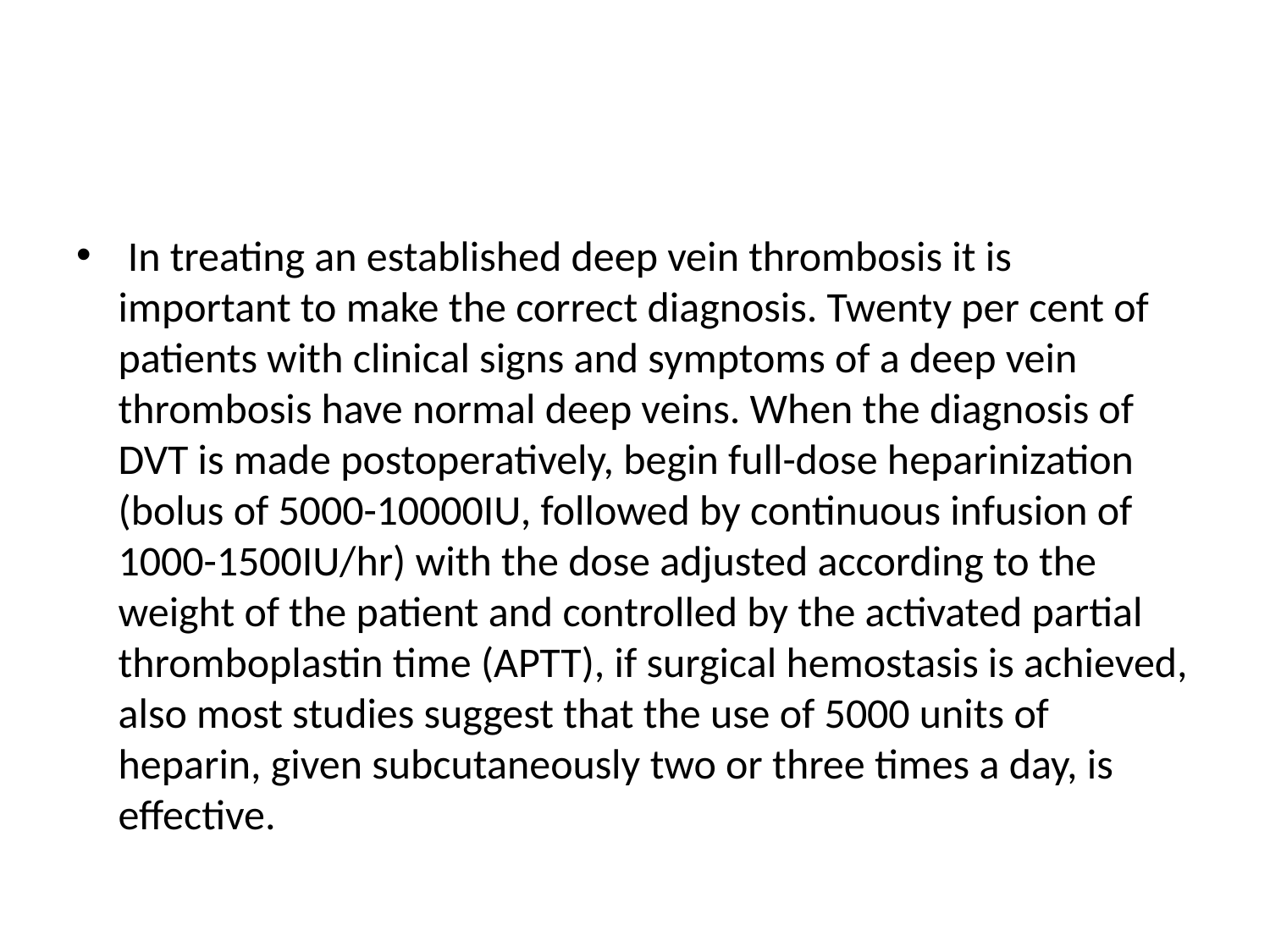

#
 In treating an established deep vein thrombosis it is important to make the correct diagnosis. Twenty per cent of patients with clinical signs and symptoms of a deep vein thrombosis have normal deep veins. When the diagnosis of DVT is made postoperatively, begin full-dose heparinization (bolus of 5000-10000IU, followed by continuous infusion of 1000-1500IU/hr) with the dose adjusted according to the weight of the patient and controlled by the activated partial thromboplastin time (APTT), if surgical hemostasis is achieved, also most studies suggest that the use of 5000 units of heparin, given subcutaneously two or three times a day, is effective.